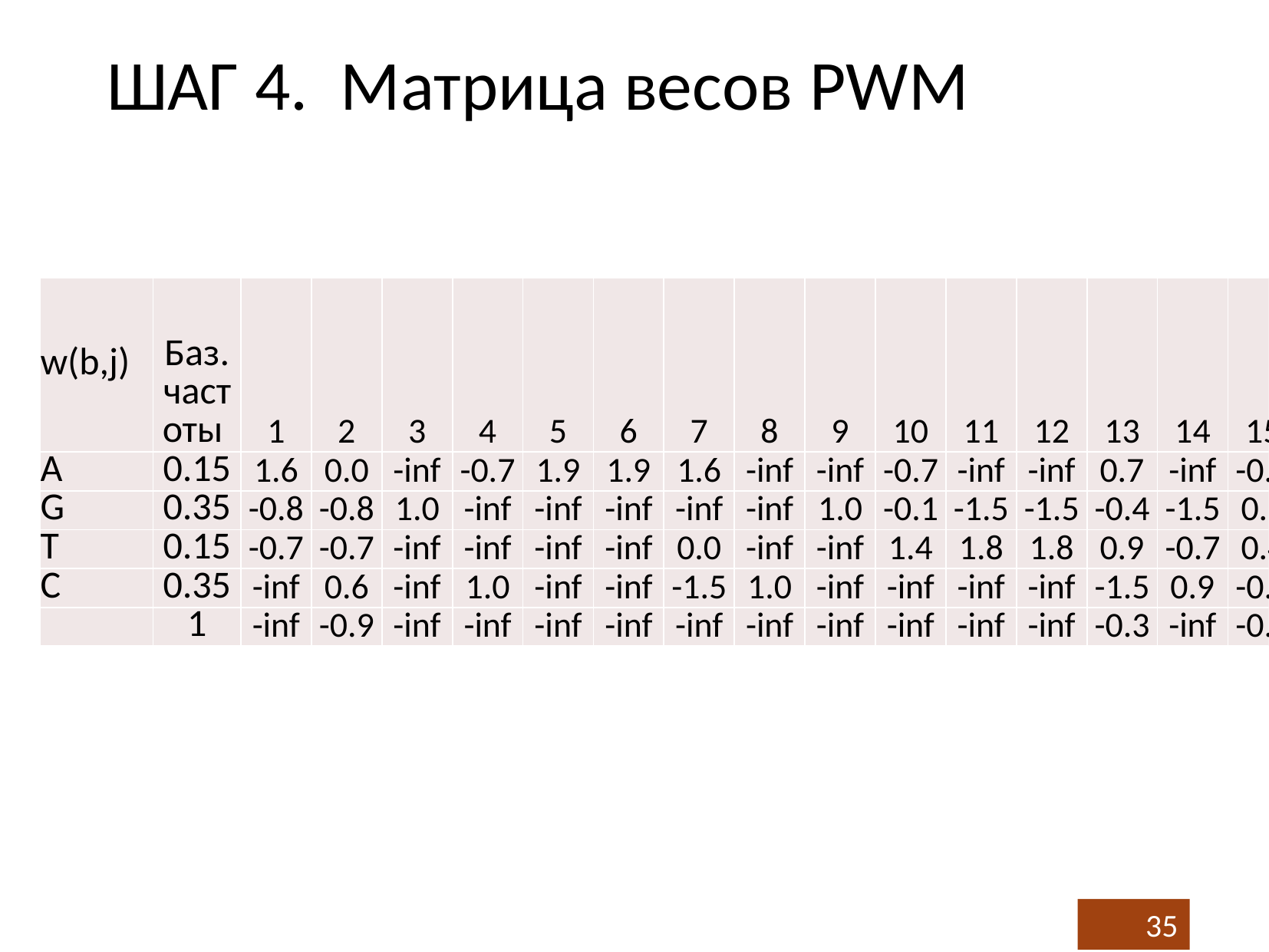

ШАГ 4.  Матрица весов PWM
| w(b,j) | Баз. частоты | 1 | 2 | 3 | 4 | 5 | 6 | 7 | 8 | 9 | 10 | 11 | 12 | 13 | 14 | 15 | 16 |
| --- | --- | --- | --- | --- | --- | --- | --- | --- | --- | --- | --- | --- | --- | --- | --- | --- | --- |
| A | 0.15 | 1.6 | 0.0 | -inf | -0.7 | 1.9 | 1.9 | 1.6 | -inf | -inf | -0.7 | -inf | -inf | 0.7 | -inf | -0.7 | -inf |
| G | 0.35 | -0.8 | -0.8 | 1.0 | -inf | -inf | -inf | -inf | -inf | 1.0 | -0.1 | -1.5 | -1.5 | -0.4 | -1.5 | 0.1 | -inf |
| T | 0.15 | -0.7 | -0.7 | -inf | -inf | -inf | -inf | 0.0 | -inf | -inf | 1.4 | 1.8 | 1.8 | 0.9 | -0.7 | 0.4 | 1.7 |
| C | 0.35 | -inf | 0.6 | -inf | 1.0 | -inf | -inf | -1.5 | 1.0 | -inf | -inf | -inf | -inf | -1.5 | 0.9 | -0.1 | -0.8 |
|  | 1 | -inf | -0.9 | -inf | -inf | -inf | -inf | -inf | -inf | -inf | -inf | -inf | -inf | -0.3 | -inf | -0.3 | -inf |
35